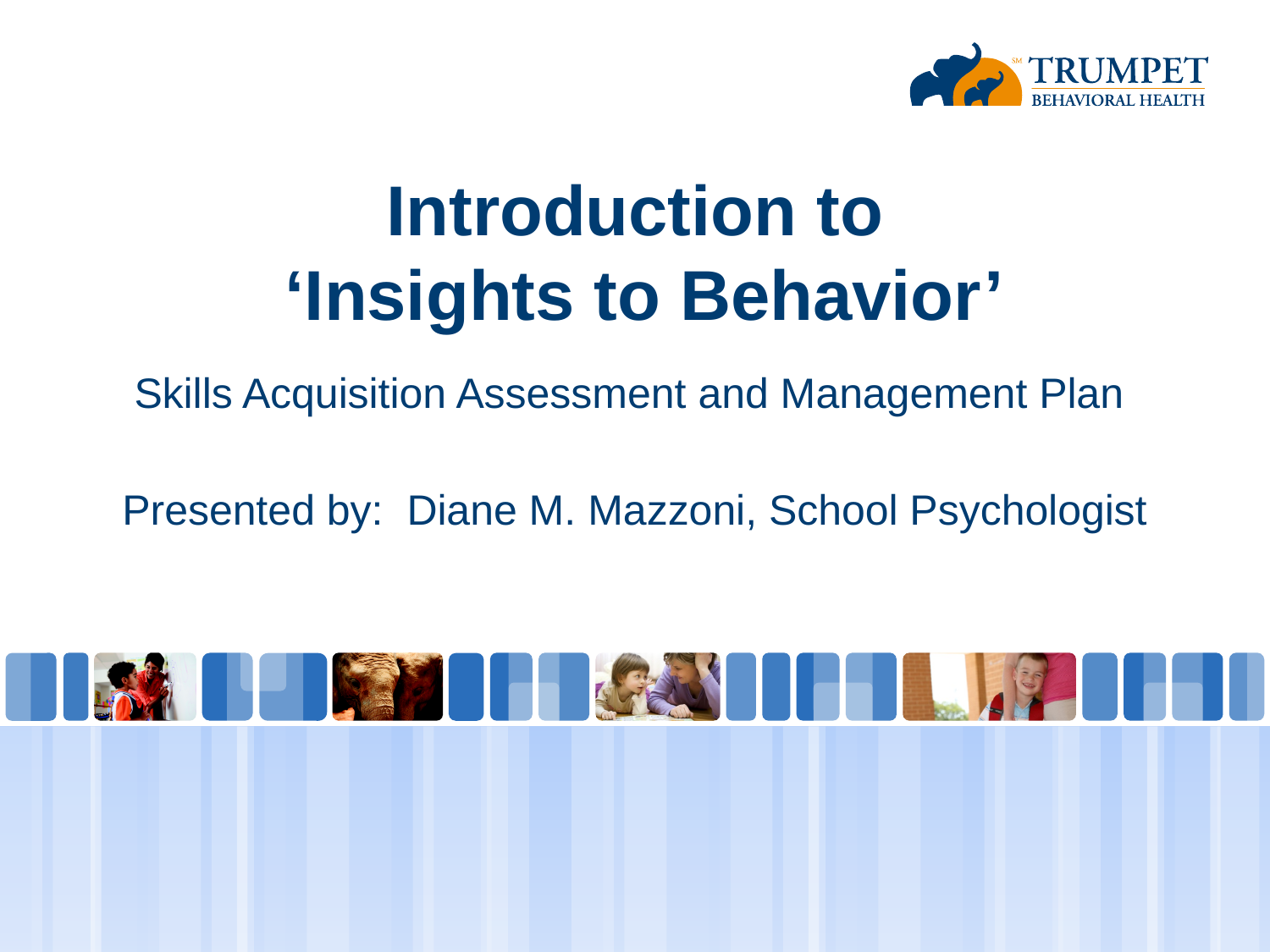

# Introduction to ‘Insights to Behavior’
Skills Acquisition Assessment and Management Plan
Presented by:  Diane M. Mazzoni, School Psychologist